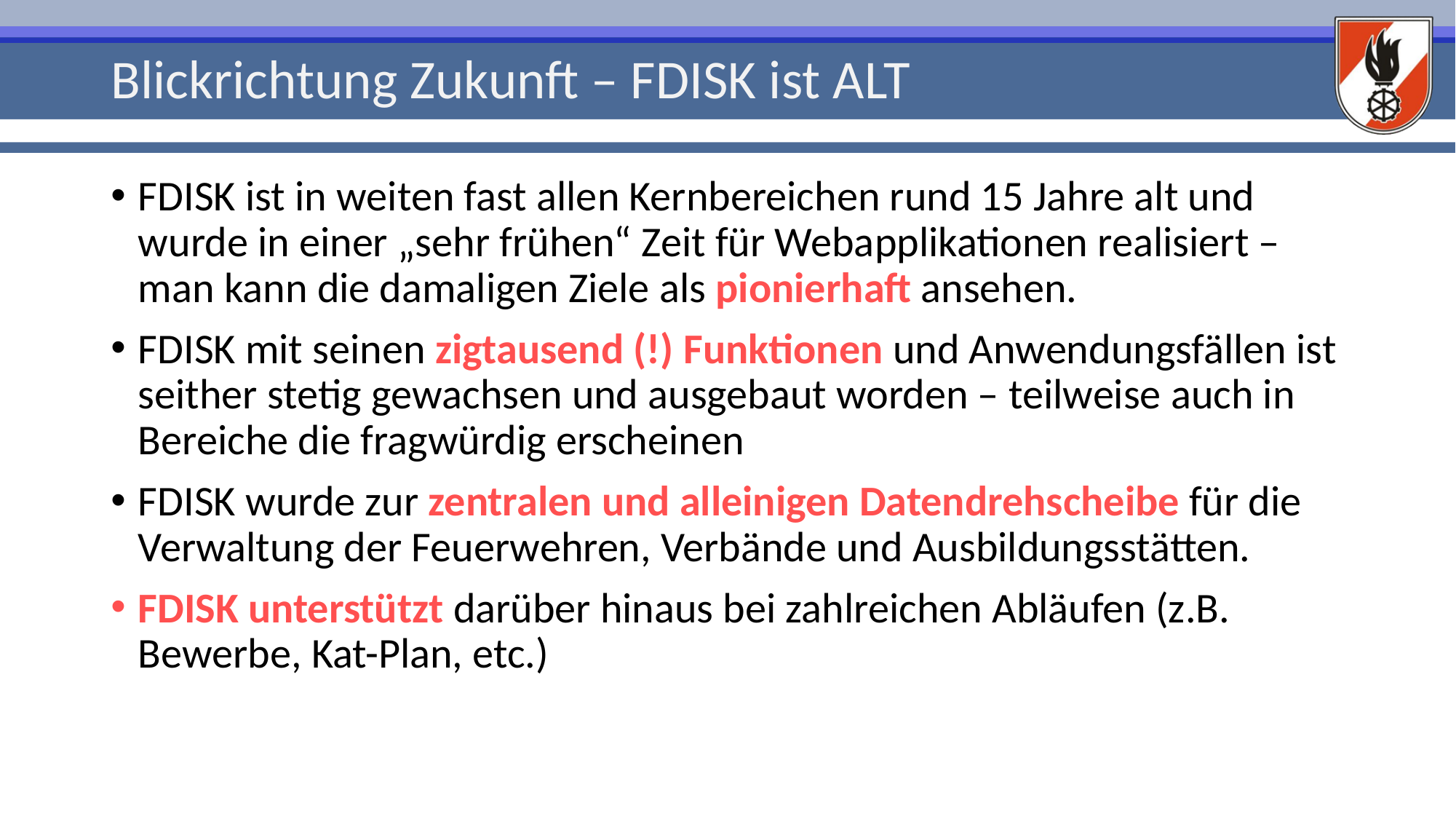

# Blickrichtung Zukunft – FDISK ist ALT
FDISK ist in weiten fast allen Kernbereichen rund 15 Jahre alt und wurde in einer „sehr frühen“ Zeit für Webapplikationen realisiert – man kann die damaligen Ziele als pionierhaft ansehen.
FDISK mit seinen zigtausend (!) Funktionen und Anwendungsfällen ist seither stetig gewachsen und ausgebaut worden – teilweise auch in Bereiche die fragwürdig erscheinen
FDISK wurde zur zentralen und alleinigen Datendrehscheibe für die Verwaltung der Feuerwehren, Verbände und Ausbildungsstätten.
FDISK unterstützt darüber hinaus bei zahlreichen Abläufen (z.B. Bewerbe, Kat-Plan, etc.)